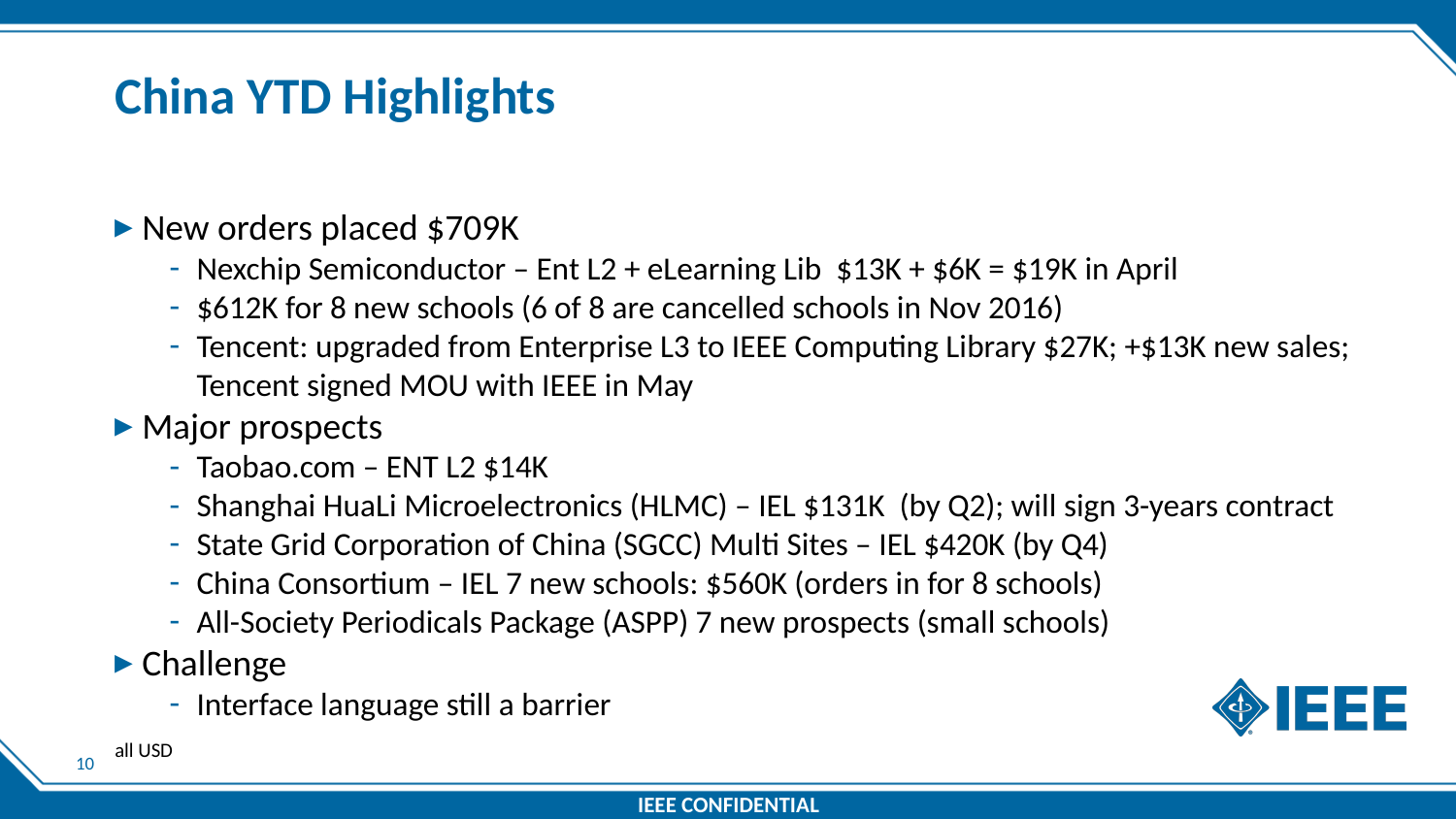

# China YTD Highlights
New orders placed $709K
Nexchip Semiconductor – Ent L2 + eLearning Lib  $13K + $6K = $19K in April
$612K for 8 new schools (6 of 8 are cancelled schools in Nov 2016)
Tencent: upgraded from Enterprise L3 to IEEE Computing Library $27K; +$13K new sales; Tencent signed MOU with IEEE in May
Major prospects
Taobao.com – ENT L2 $14K
Shanghai HuaLi Microelectronics (HLMC) – IEL $131K  (by Q2); will sign 3-years contract
State Grid Corporation of China (SGCC) Multi Sites – IEL $420K (by Q4)
China Consortium – IEL 7 new schools: $560K (orders in for 8 schools)
All-Society Periodicals Package (ASPP) 7 new prospects (small schools)
Challenge
Interface language still a barrier

all USD
10